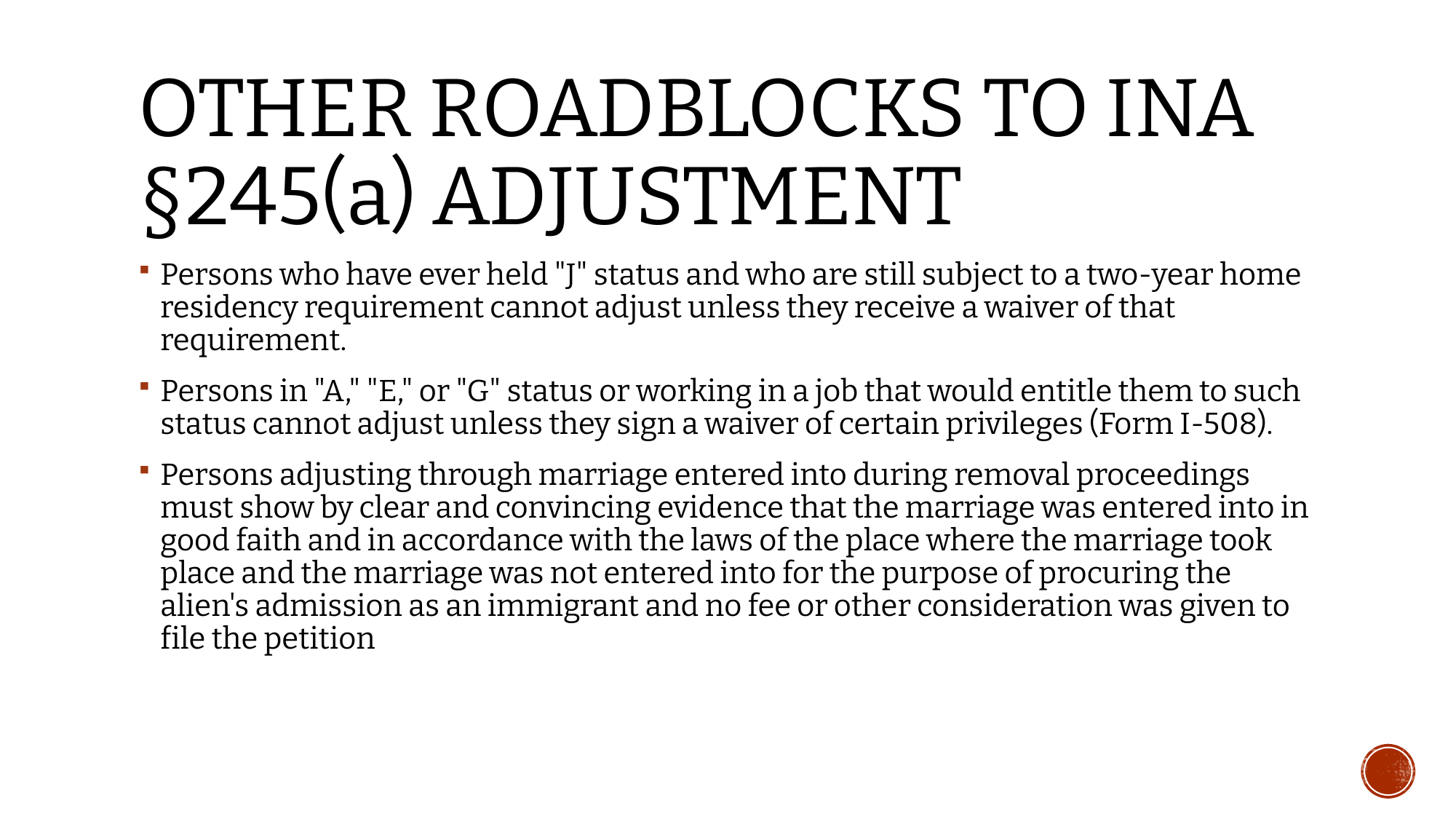

# Other roadblocks to ina §245(a) adjustment
Persons who have ever held "J" status and who are still subject to a two-year home residency requirement cannot adjust unless they receive a waiver of that requirement.
Persons in "A," "E," or "G" status or working in a job that would entitle them to such status cannot adjust unless they sign a waiver of certain privileges (Form I-508).
Persons adjusting through marriage entered into during removal proceedings must show by clear and convincing evidence that the marriage was entered into in good faith and in accordance with the laws of the place where the marriage took place and the marriage was not entered into for the purpose of procuring the alien's admission as an immigrant and no fee or other consideration was given to file the petition